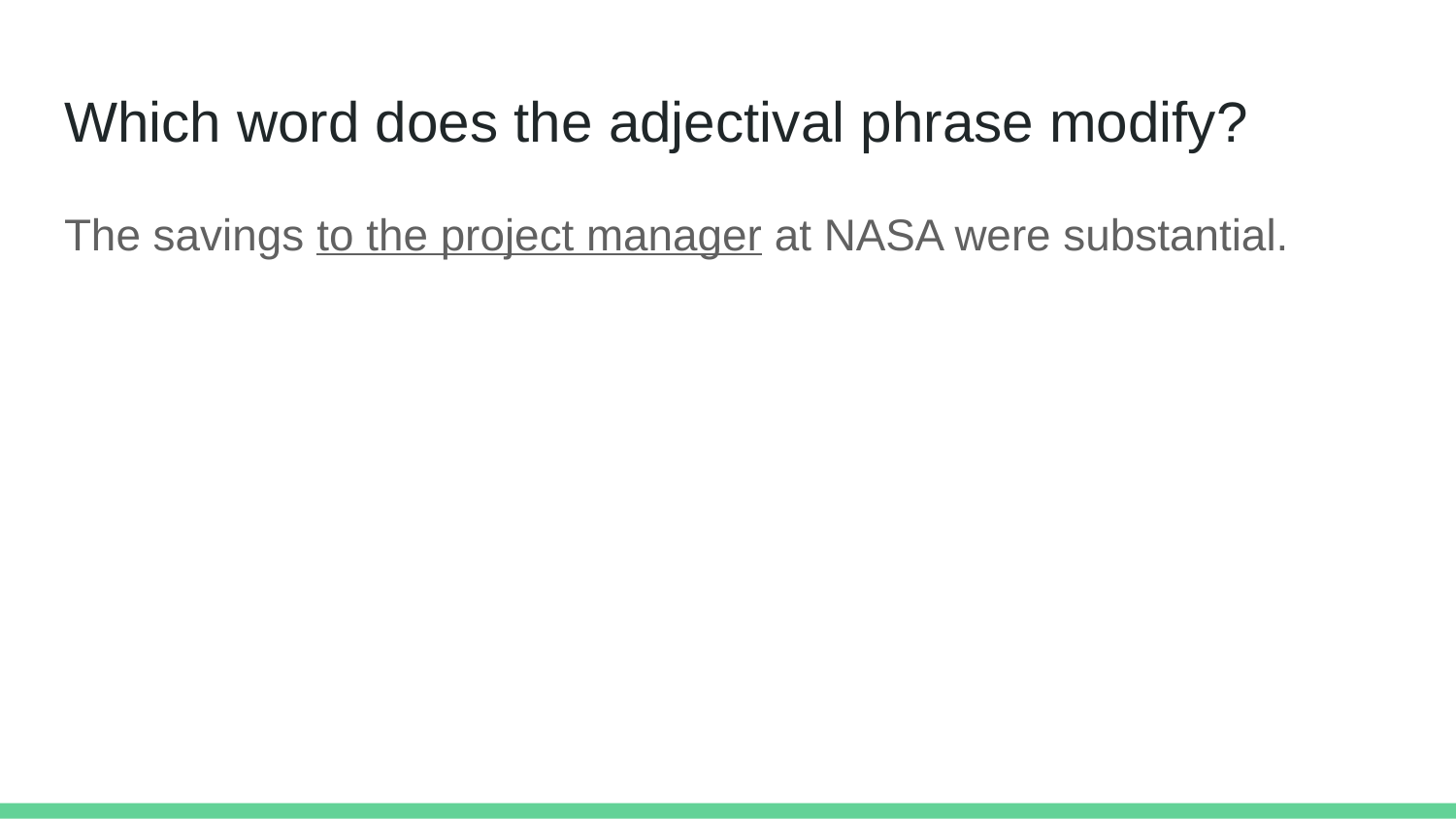

# Which word does the adjectival phrase modify?

The savings to the project manager at NASA were substantial.